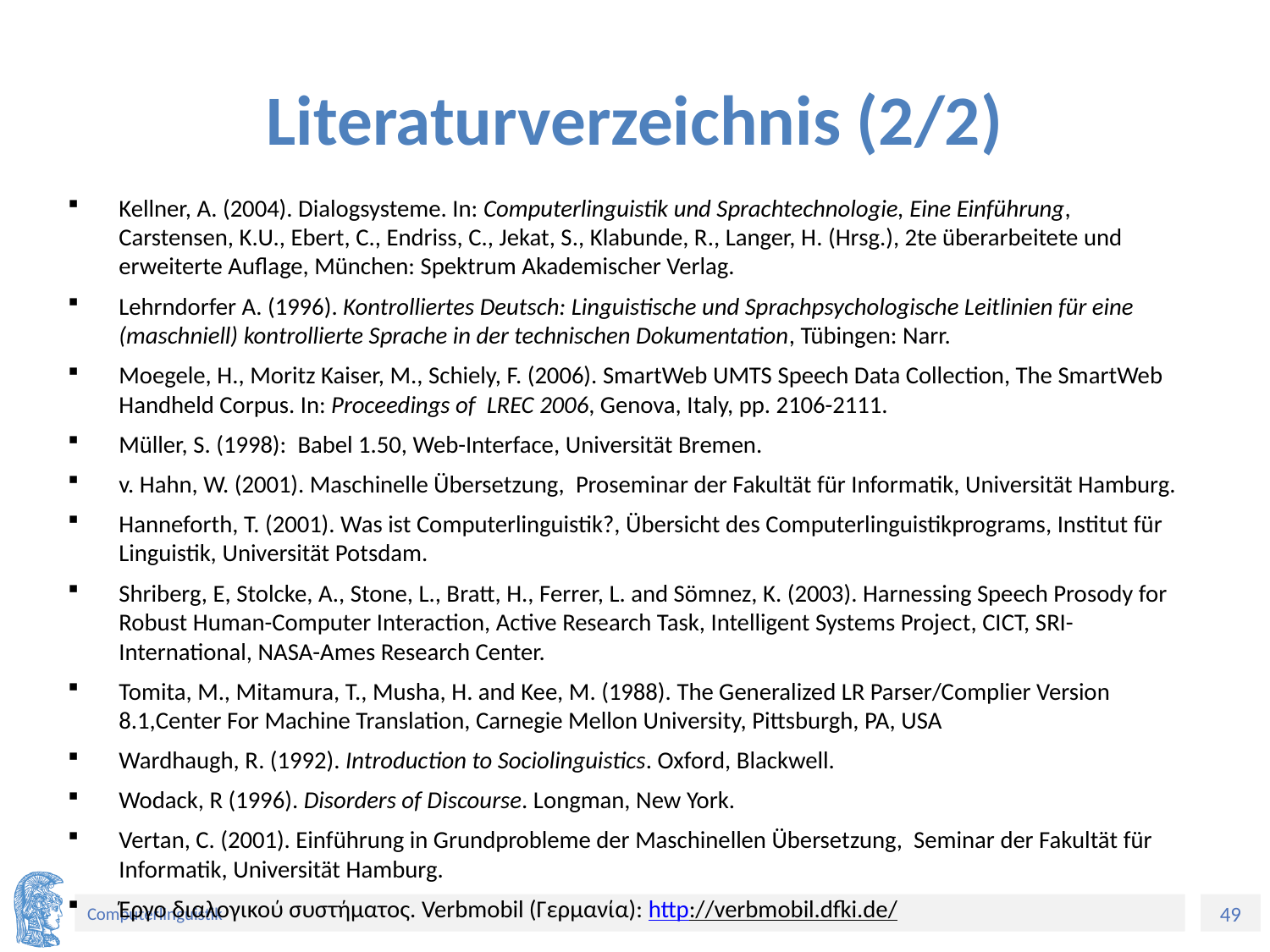

# Literaturverzeichnis (2/2)

Kellner, A. (2004). Dialogsysteme. In: Computerlinguistik und Sprachtechnologie, Eine Einführung, Carstensen, K.U., Ebert, C., Endriss, C., Jekat, S., Klabunde, R., Langer, H. (Hrsg.), 2te überarbeitete und erweiterte Auflage, München: Spektrum Akademischer Verlag.
Lehrndorfer A. (1996). Kontrolliertes Deutsch: Linguistische und Sprachpsychologische Leitlinien für eine (maschniell) kontrollierte Sprache in der technischen Dokumentation, Tübingen: Narr.
Moegele, H., Moritz Kaiser, M., Schiely, F. (2006). SmartWeb UMTS Speech Data Collection, The SmartWeb Handheld Corpus. In: Proceedings of  LREC 2006, Genova, Italy, pp. 2106-2111.
Müller, S. (1998):  Babel 1.50, Web-Interface, Universität Bremen.
v. Hahn, W. (2001). Maschinelle Übersetzung,  Proseminar der Fakultät für Informatik, Universität Hamburg.
Hanneforth, T. (2001). Was ist Computerlinguistik?, Übersicht des Computerlinguistikprograms, Institut für Linguistik, Universität Potsdam.
Shriberg, E, Stolcke, A., Stone, L., Bratt, H., Ferrer, L. and Sömnez, K. (2003). Harnessing Speech Prosody for Robust Human-Computer Interaction, Active Research Task, Intelligent Systems Project, CICT, SRI-International, NASA-Ames Research Center.
Tomita, M., Mitamura, T., Musha, H. and Kee, M. (1988). The Generalized LR Parser/Complier Version 8.1,Center For Machine Translation, Carnegie Mellon University, Pittsburgh, PA, USA
Wardhaugh, R. (1992). Introduction to Sociolinguistics. Oxford, Blackwell.
Wodack, R (1996). Disorders of Discourse. Longman, New York.
Vertan, C. (2001). Einführung in Grundprobleme der Maschinellen Übersetzung,  Seminar der Fakultät für Informatik, Universität Hamburg.
Έργο διαλογικού συστήματος. Verbmobil (Γερμανία): http://verbmobil.dfki.de/